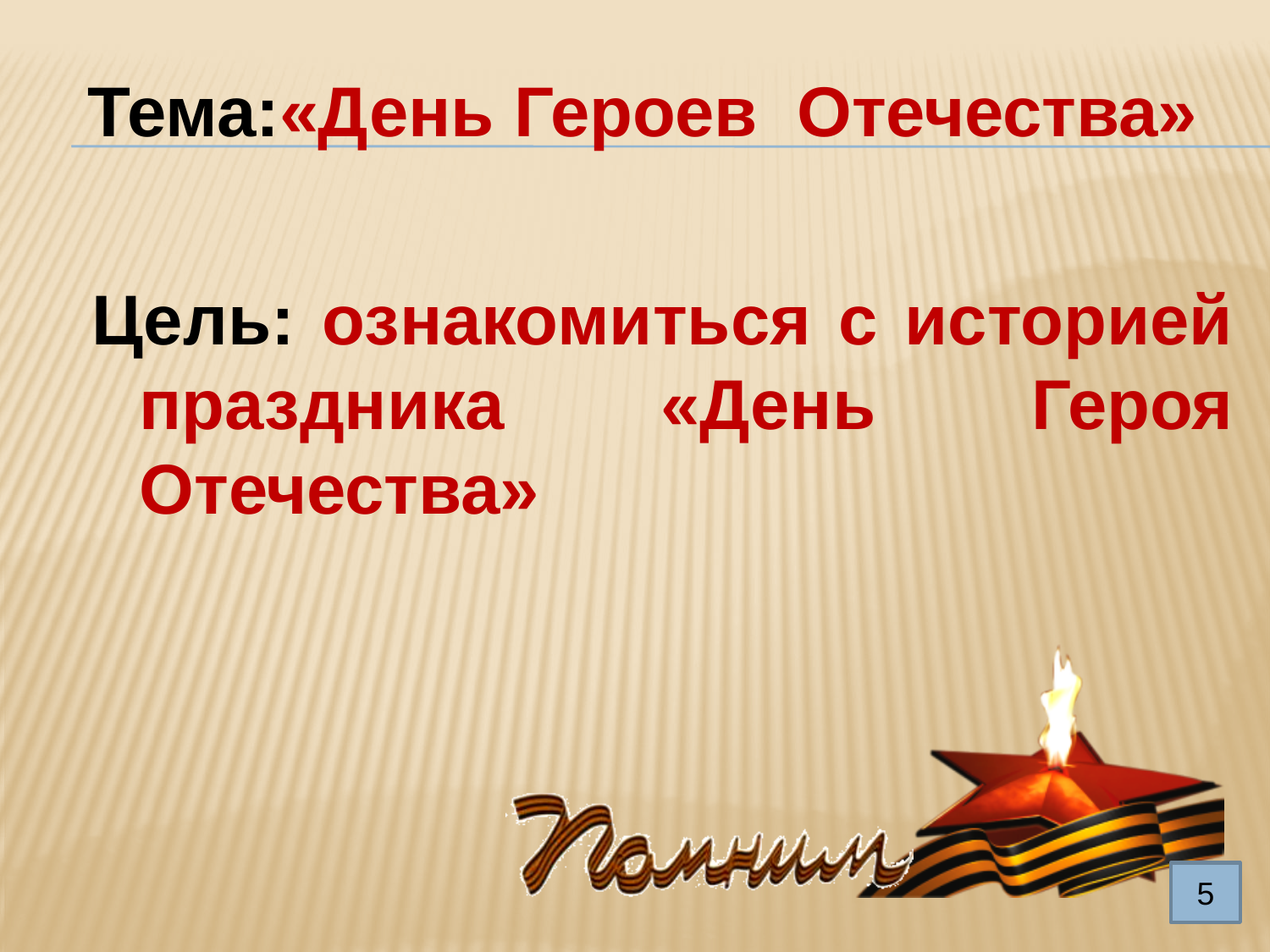

Тема:«День Героев  Отечества»

Цель: ознакомиться с историей праздника «День Героя Отечества»

5